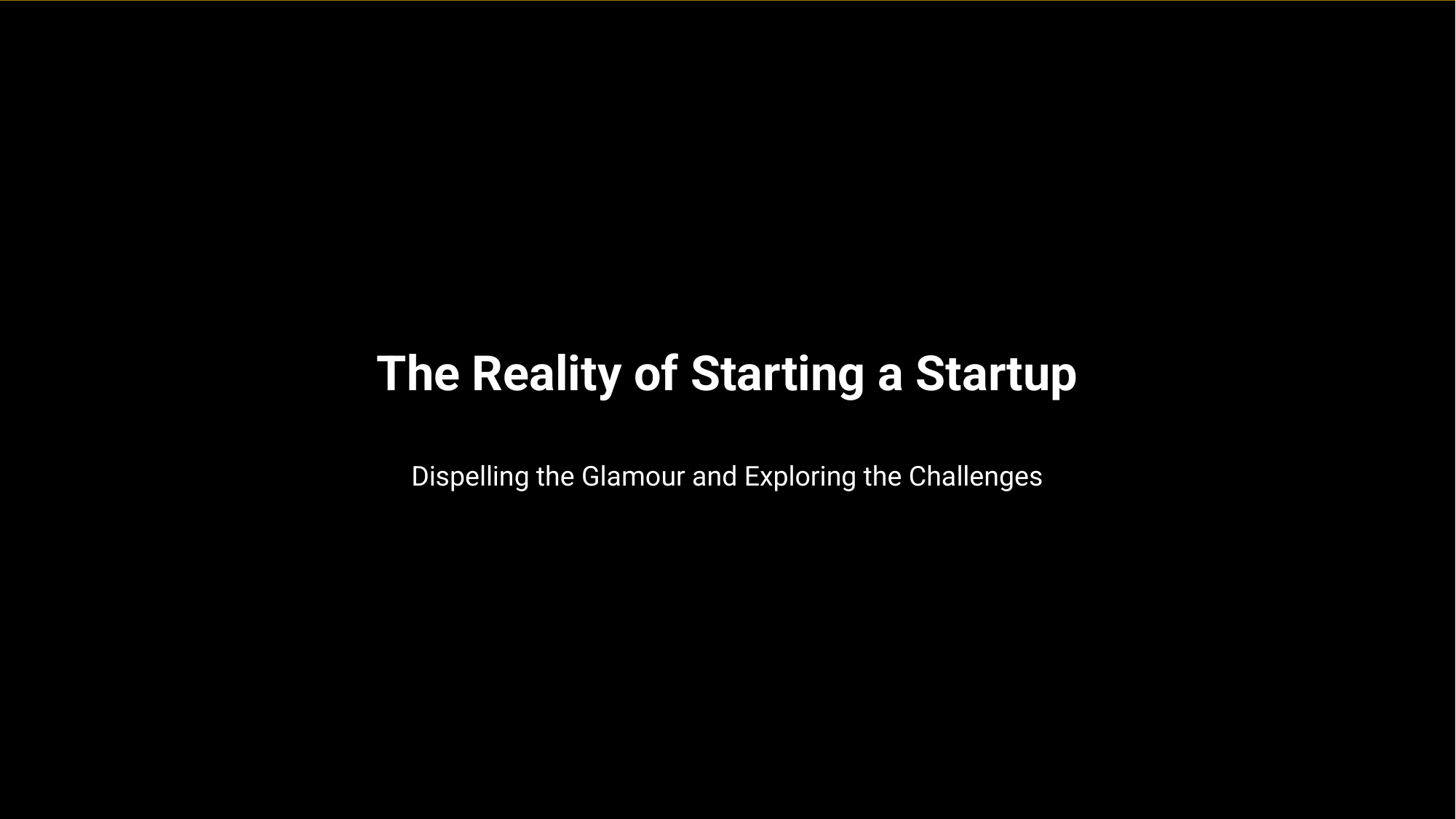

The Reality of Starting a Startup
Dispelling the Glamour and Exploring the Challenges